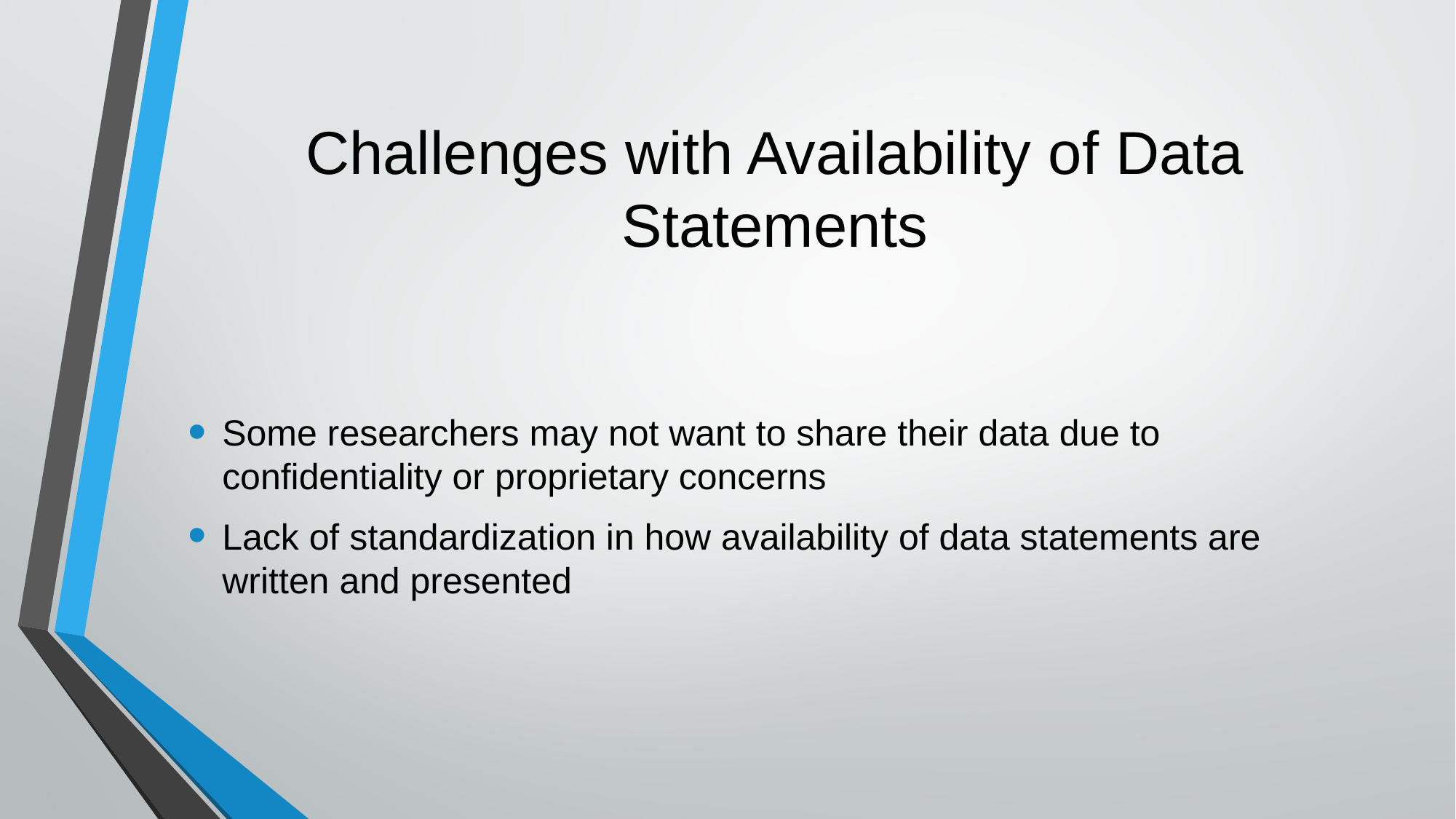

# Challenges with Availability of Data Statements
Some researchers may not want to share their data due to confidentiality or proprietary concerns
Lack of standardization in how availability of data statements are written and presented